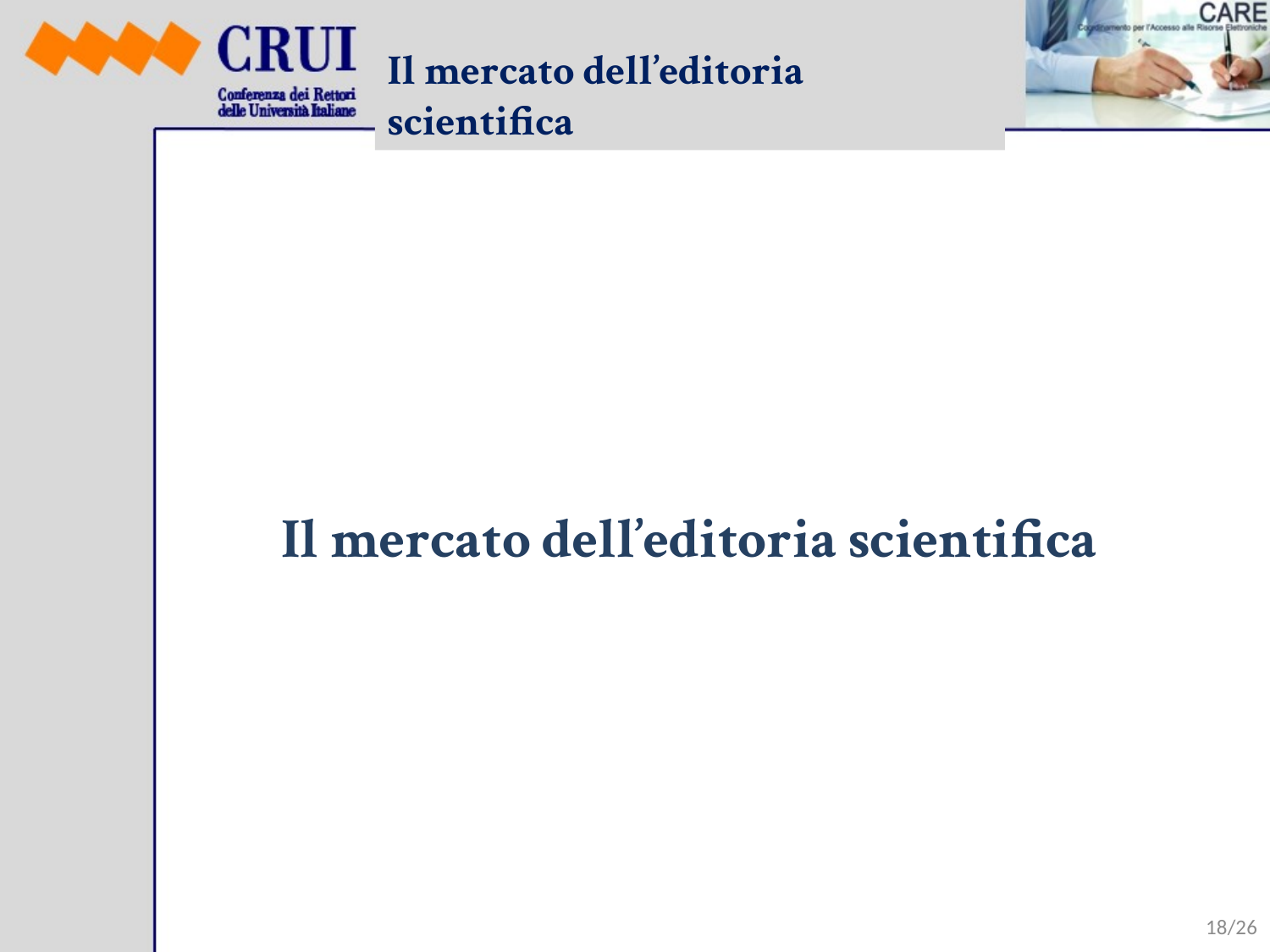

Il mercato dell’editoria scientifica
# Il mercato dell’editoria scientifica
18/26